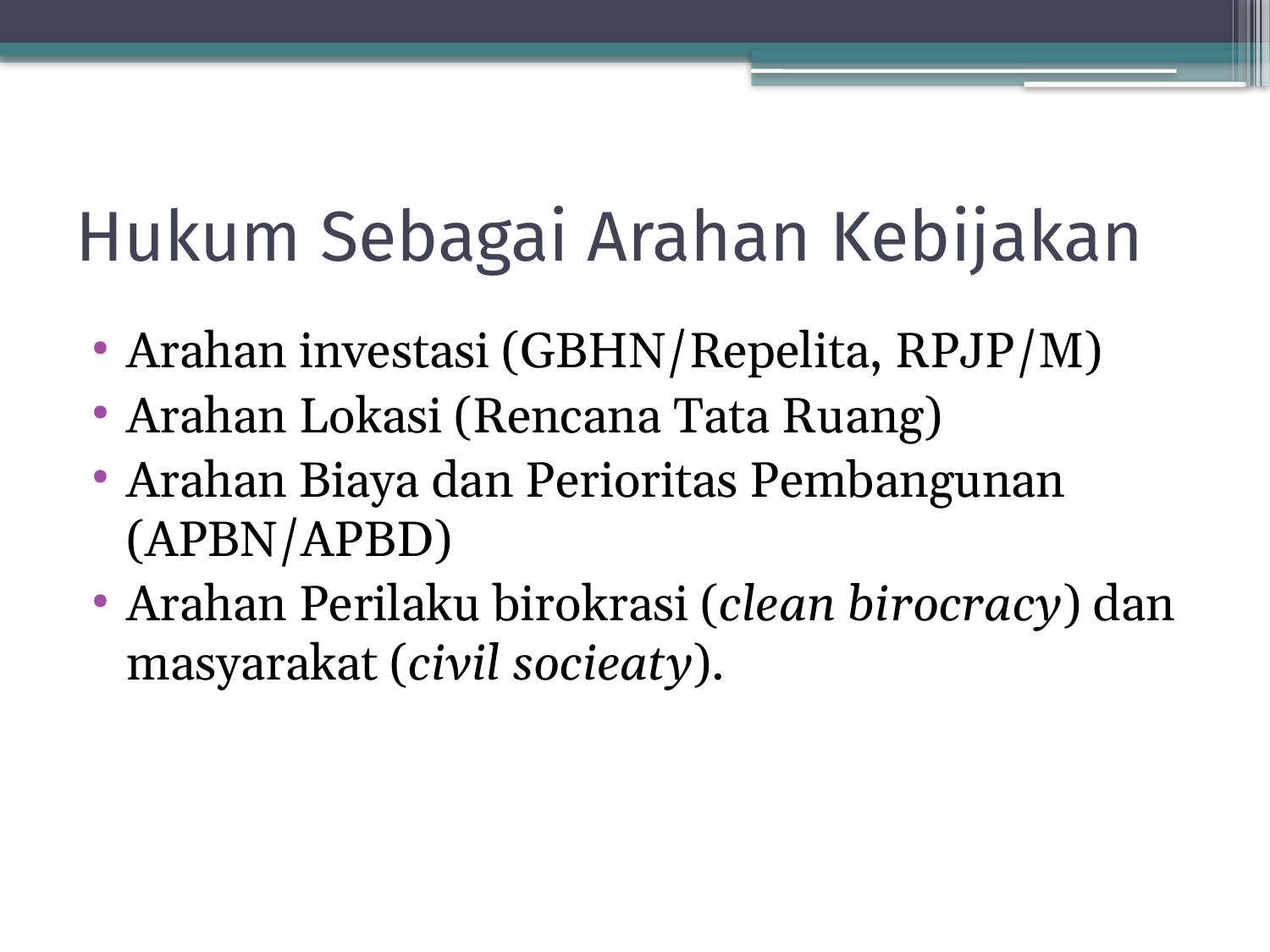

# Hukum Sebagai Arahan Kebijakan
Arahan investasi (GBHN/Repelita, RPJP/M)
Arahan Lokasi (Rencana Tata Ruang)
Arahan Biaya dan Perioritas Pembangunan (APBN/APBD)
Arahan Perilaku birokrasi (clean birocracy) dan masyarakat (civil socieaty).